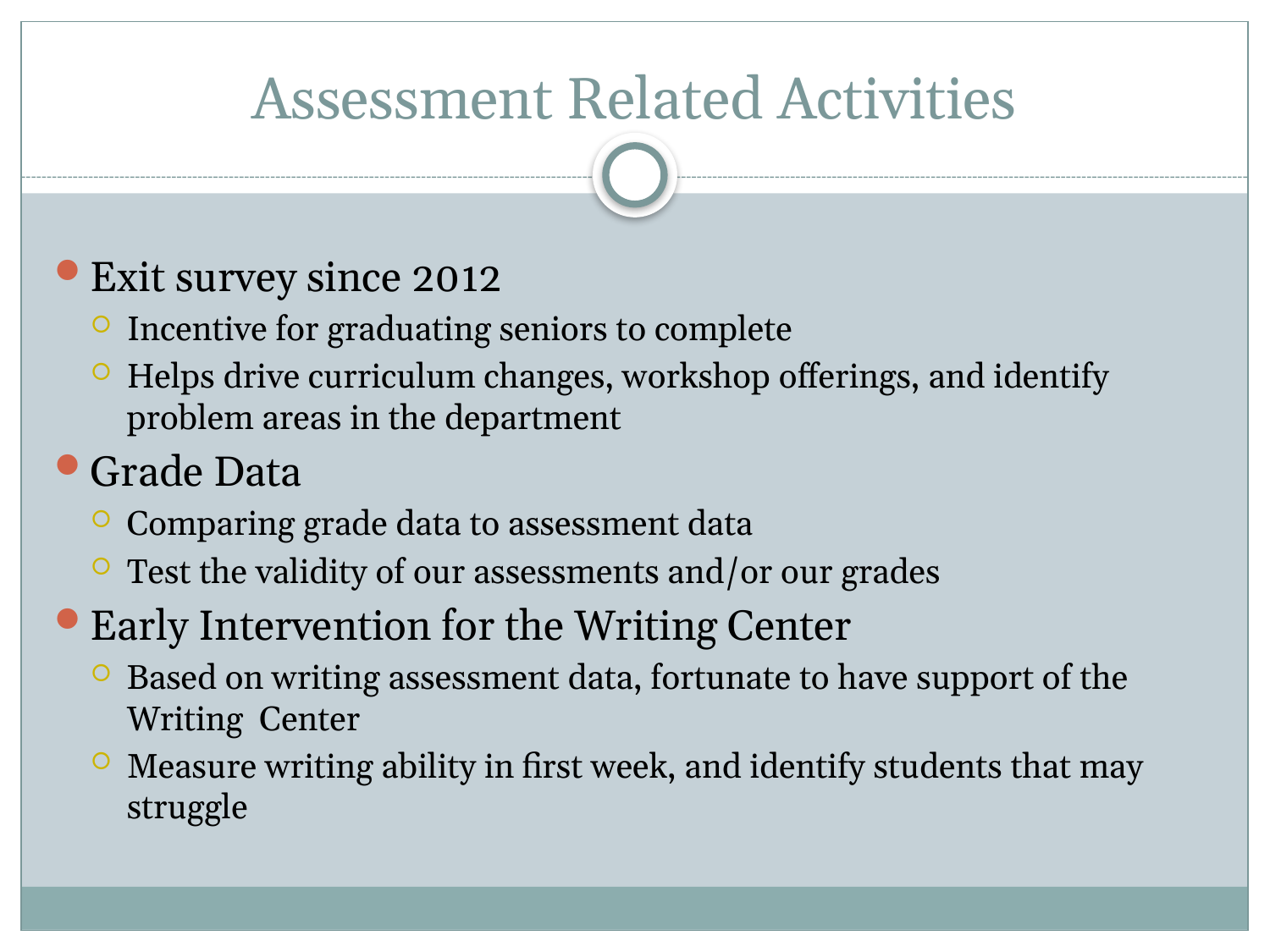

# Assessment Related Activities
Exit survey since 2012
Incentive for graduating seniors to complete
Helps drive curriculum changes, workshop offerings, and identify problem areas in the department
Grade Data
Comparing grade data to assessment data
Test the validity of our assessments and/or our grades
Early Intervention for the Writing Center
Based on writing assessment data, fortunate to have support of the Writing  Center
Measure writing ability in first week, and identify students that may struggle